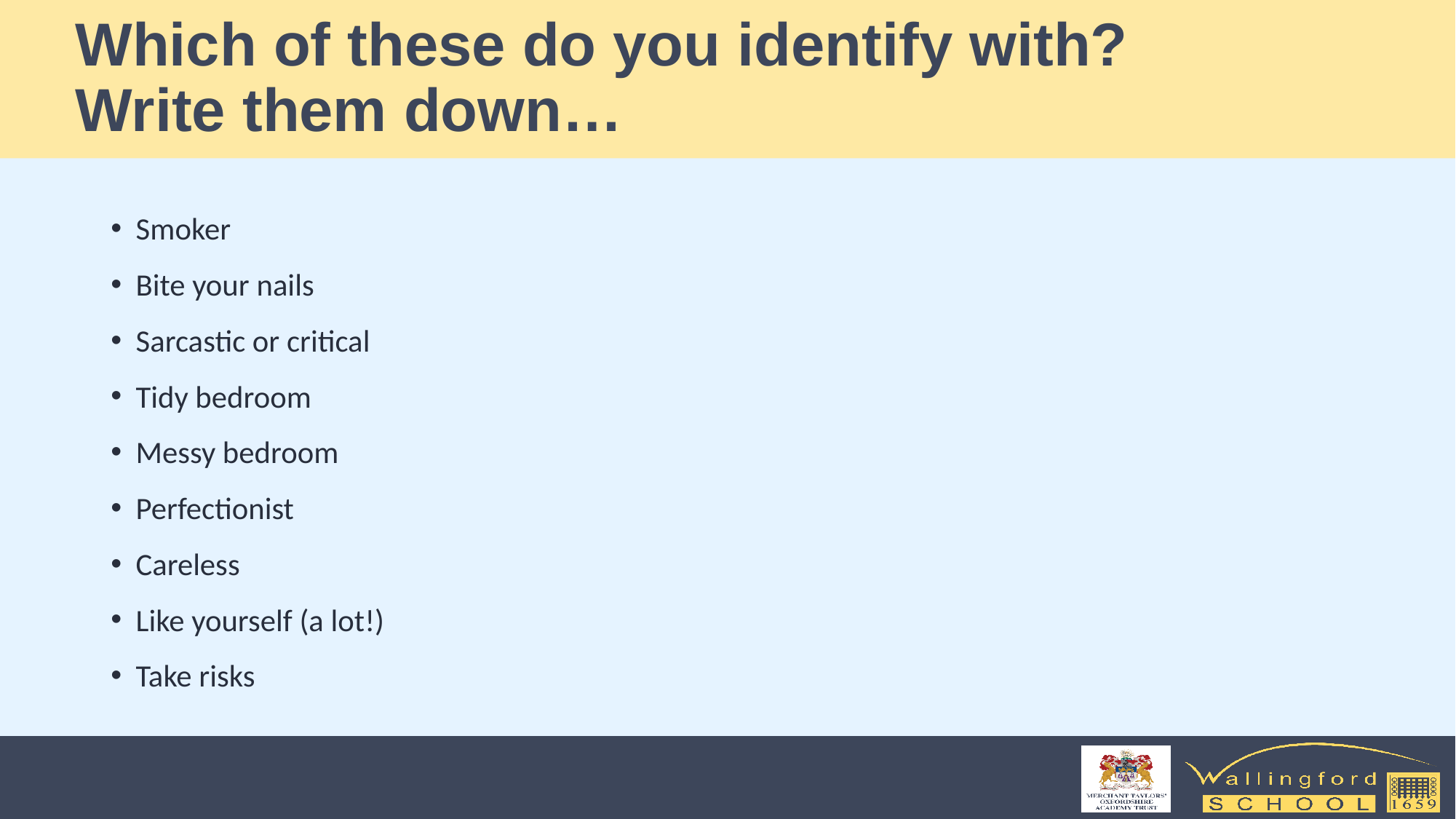

# Which of these do you identify with? Write them down…
Smoker
Bite your nails
Sarcastic or critical
Tidy bedroom
Messy bedroom
Perfectionist
Careless
Like yourself (a lot!)
Take risks